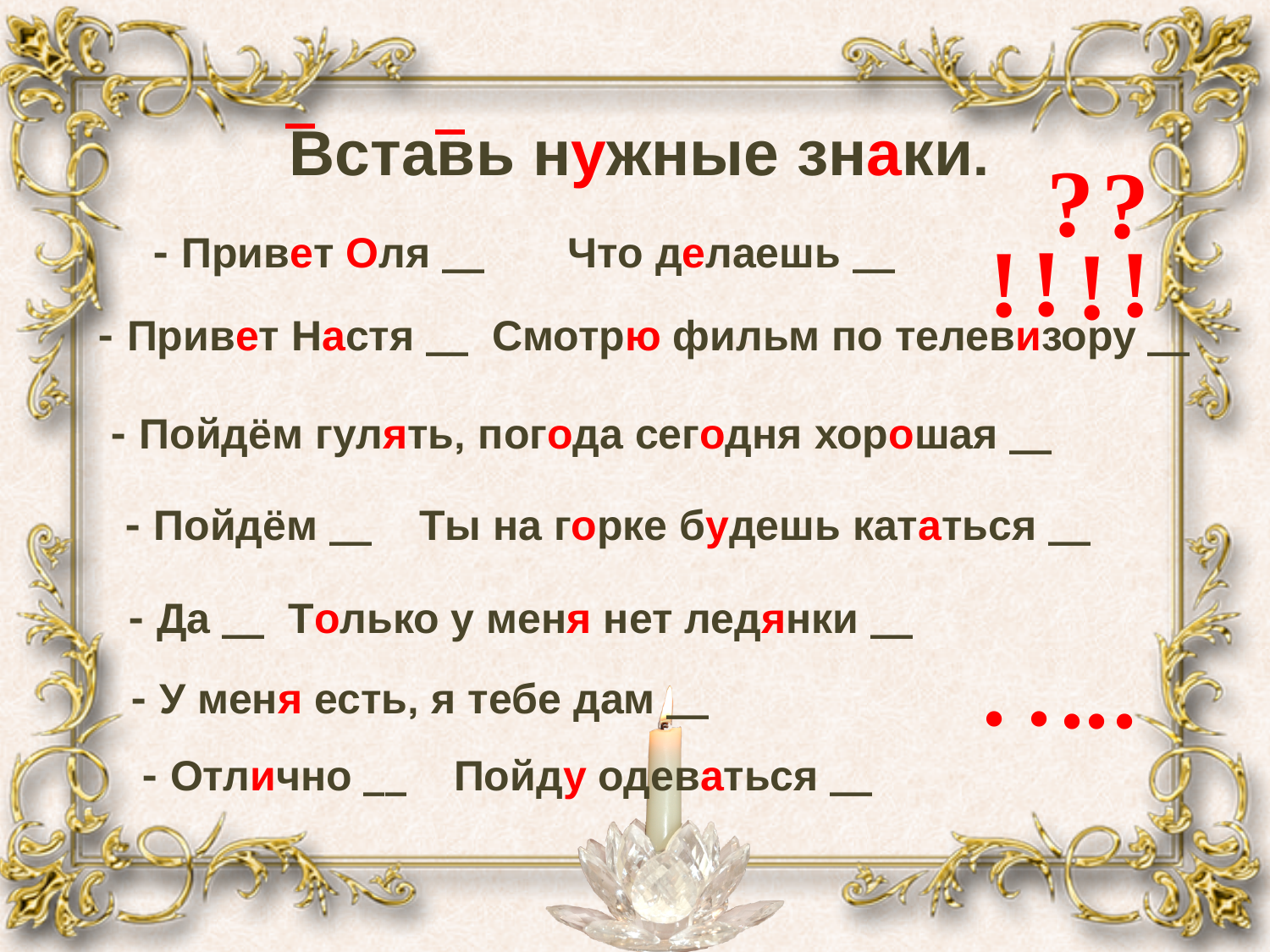

Вставь нужные знаки.
?
?
- Привет Оля __       Что делаешь __
!
!
!
!
- Привет Настя __  Смотрю фильм по телевизору __
- Пойдём гулять, погода сегодня хорошая __
- Пойдём __    Ты на горке будешь кататься __
- Да __  Только у меня нет ледянки __
.
.
.
.
.
- У меня есть, я тебе дам __
- Отлично __    Пойду одеваться __